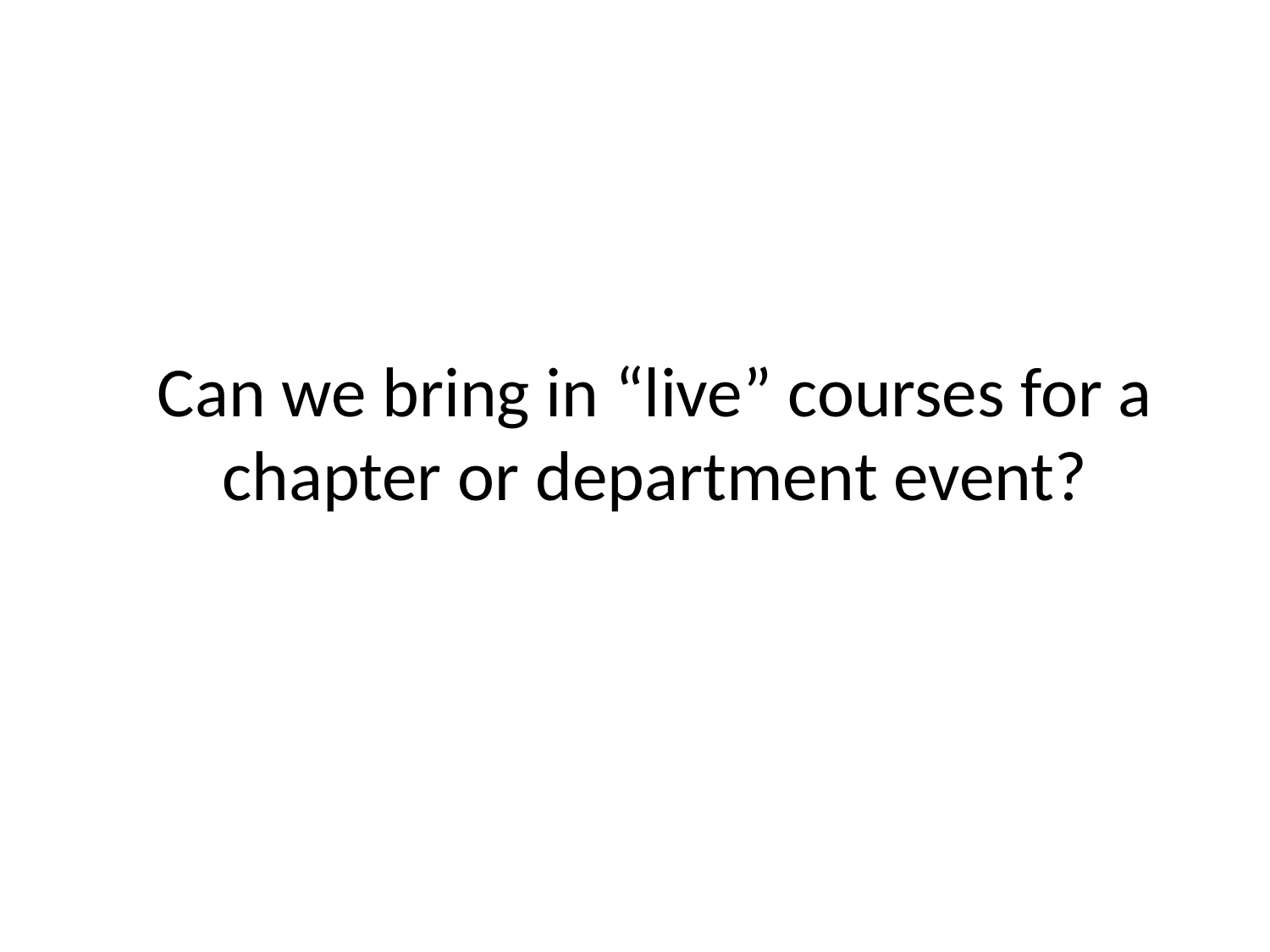

Can we bring in “live” courses for a chapter or department event?